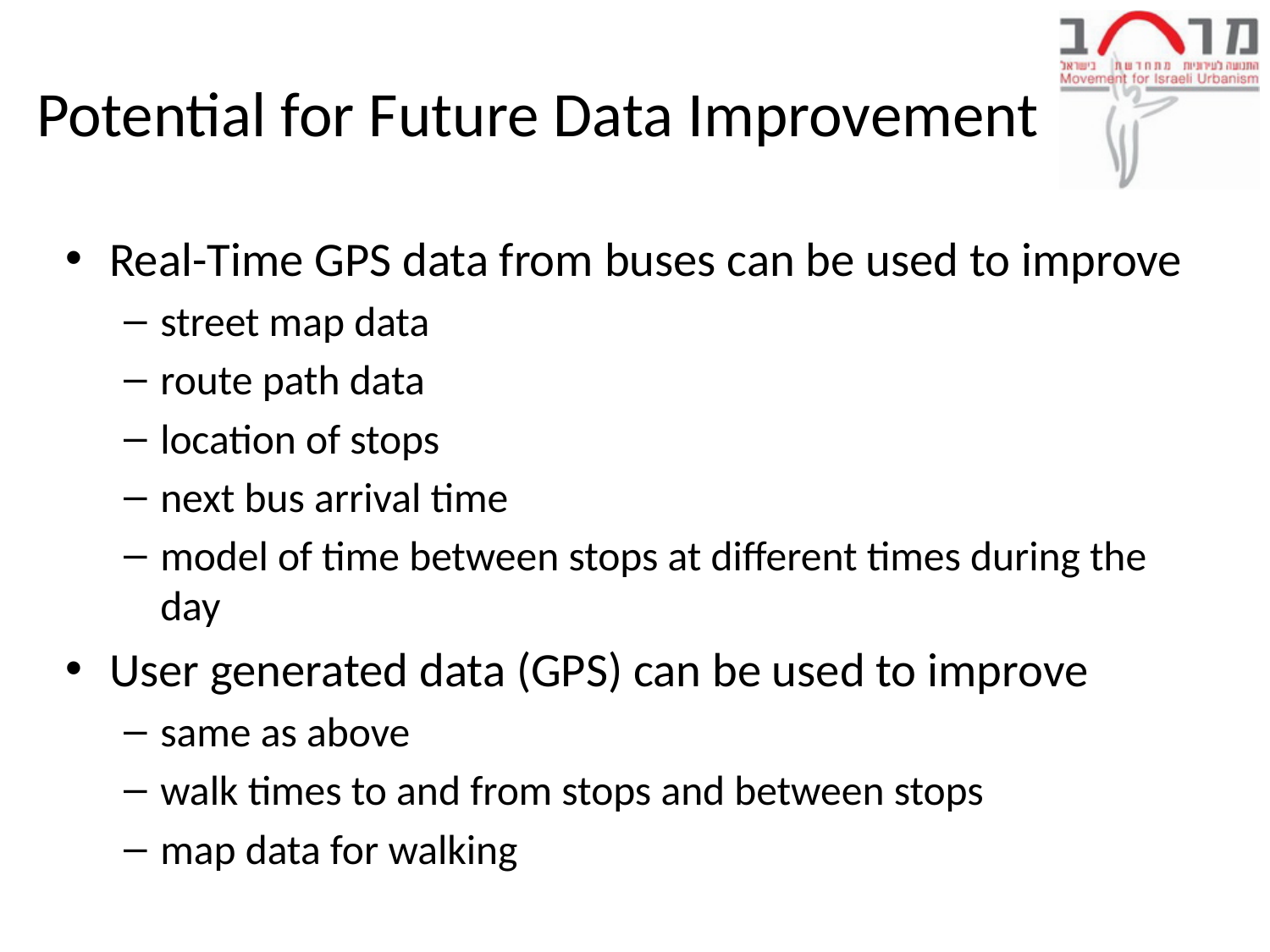

# Potential for Future Data Improvement
Real-Time GPS data from buses can be used to improve
street map data
route path data
location of stops
next bus arrival time
model of time between stops at different times during the day
User generated data (GPS) can be used to improve
same as above
walk times to and from stops and between stops
map data for walking